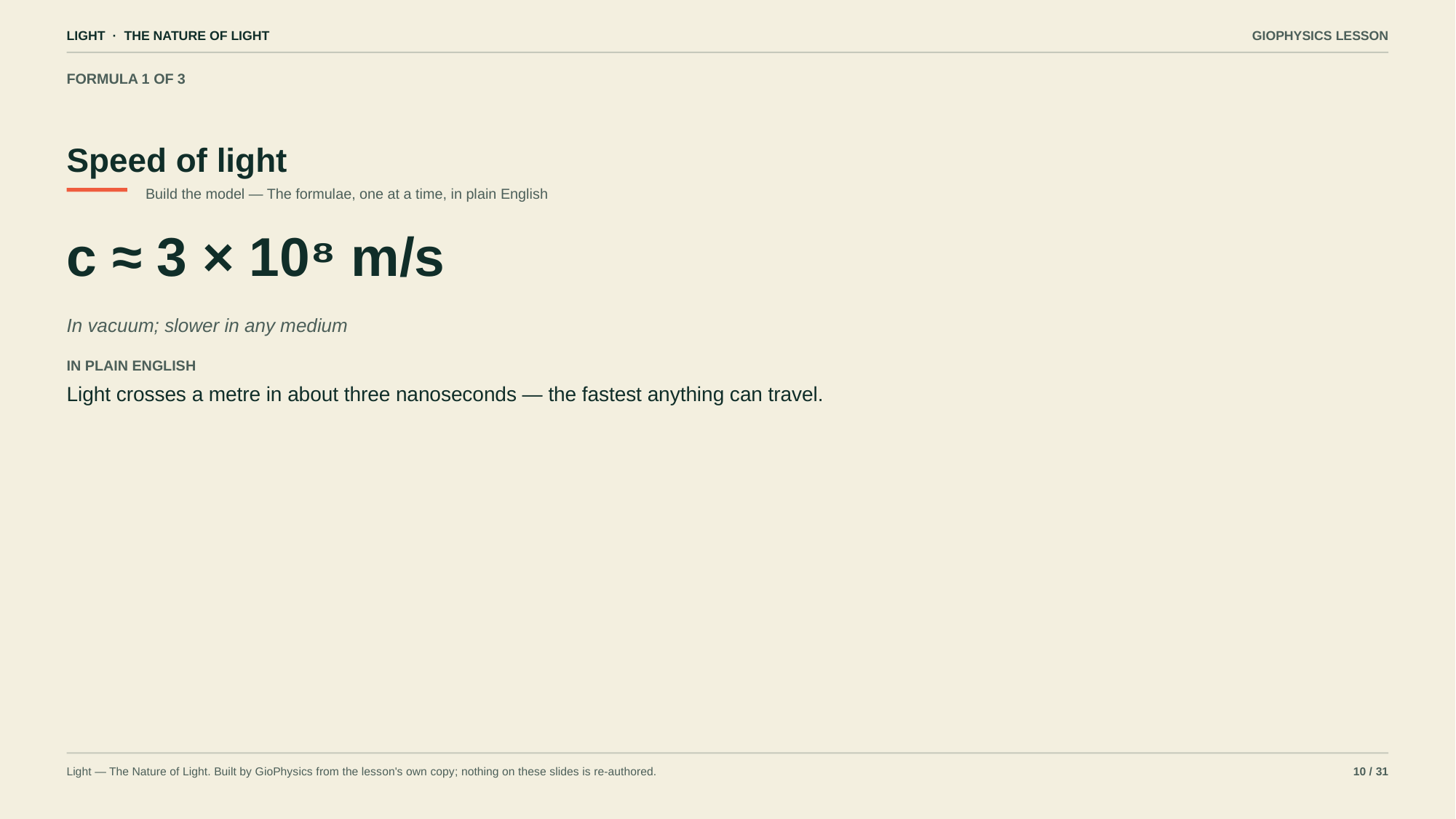

LIGHT  ·  THE NATURE OF LIGHT
GIOPHYSICS LESSON

FORMULA 1 OF 3
Speed of light
Build the model — The formulae, one at a time, in plain English

c ≈ 3 × 10⁸ m/s
In vacuum; slower in any medium
IN PLAIN ENGLISH
Light crosses a metre in about three nanoseconds — the fastest anything can travel.

Light — The Nature of Light. Built by GioPhysics from the lesson's own copy; nothing on these slides is re-authored.
10 / 31